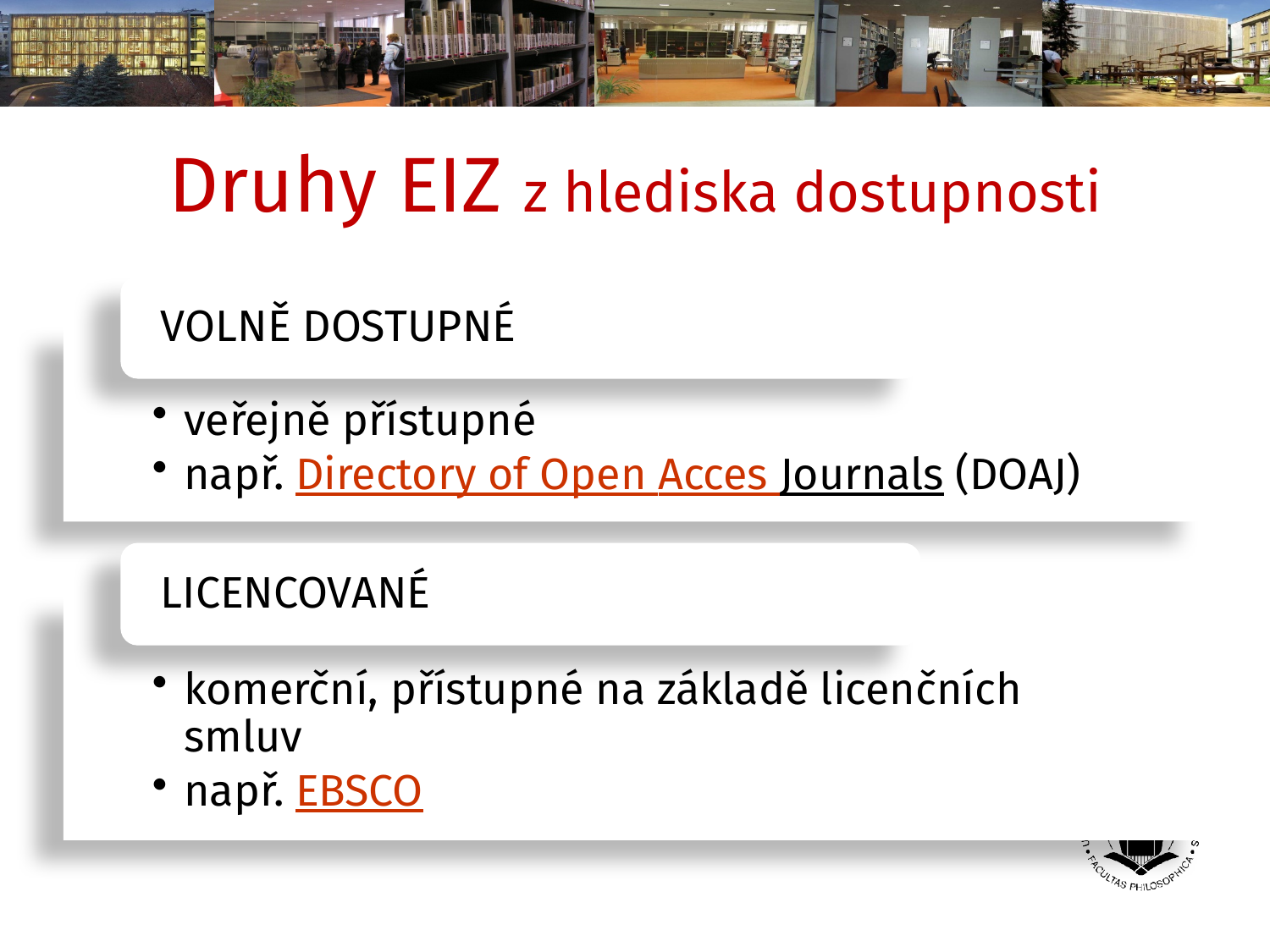

# Druhy EIZ z hlediska dostupnosti
veřejně přístupné
např. Directory of Open Acces Journals (DOAJ)
VOLNĚ DOSTUPNÉ
komerční, přístupné na základě licenčních smluv
např. EBSCO
LICENCOVANÉ